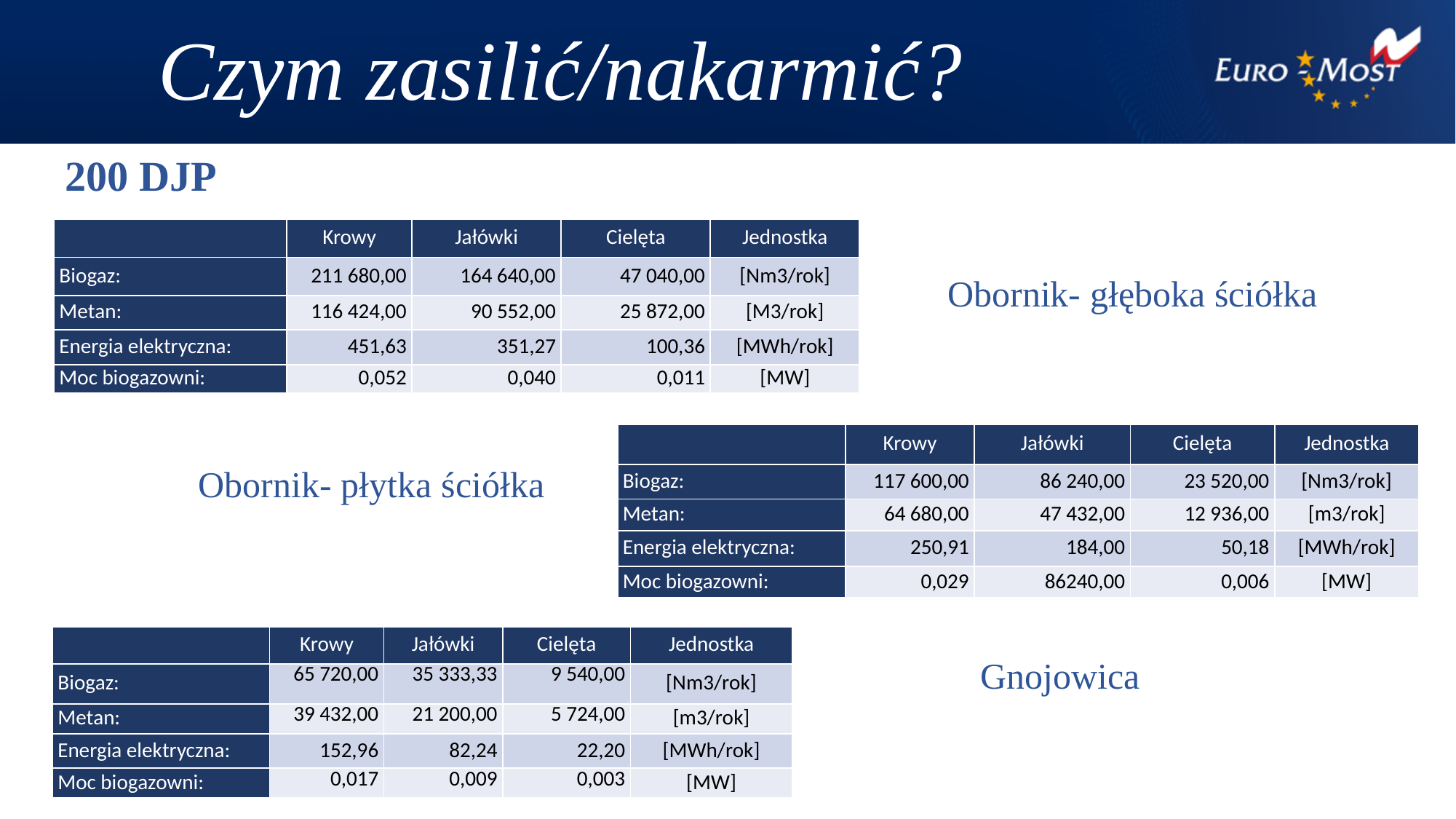

Czym zasilić/nakarmić?
# 200 DJP
|  | Krowy | Jałówki | Cielęta | Jednostka |
| --- | --- | --- | --- | --- |
| Biogaz: | 211 680,00 | 164 640,00 | 47 040,00 | [Nm3/rok] |
| Metan: | 116 424,00 | 90 552,00 | 25 872,00 | [M3/rok] |
| Energia elektryczna: | 451,63 | 351,27 | 100,36 | [MWh/rok] |
| Moc biogazowni: | 0,052 | 0,040 | 0,011 | [MW] |
Obornik- głęboka ściółka
|  | Krowy | Jałówki | Cielęta | Jednostka |
| --- | --- | --- | --- | --- |
| Biogaz: | 117 600,00 | 86 240,00 | 23 520,00 | [Nm3/rok] |
| Metan: | 64 680,00 | 47 432,00 | 12 936,00 | [m3/rok] |
| Energia elektryczna: | 250,91 | 184,00 | 50,18 | [MWh/rok] |
| Moc biogazowni: | 0,029 | 86240,00 | 0,006 | [MW] |
Obornik- płytka ściółka
|  | Krowy | Jałówki | Cielęta | Jednostka |
| --- | --- | --- | --- | --- |
| Biogaz: | 65 720,00 | 35 333,33 | 9 540,00 | [Nm3/rok] |
| Metan: | 39 432,00 | 21 200,00 | 5 724,00 | [m3/rok] |
| Energia elektryczna: | 152,96 | 82,24 | 22,20 | [MWh/rok] |
| Moc biogazowni: | 0,017 | 0,009 | 0,003 | [MW] |
Gnojowica